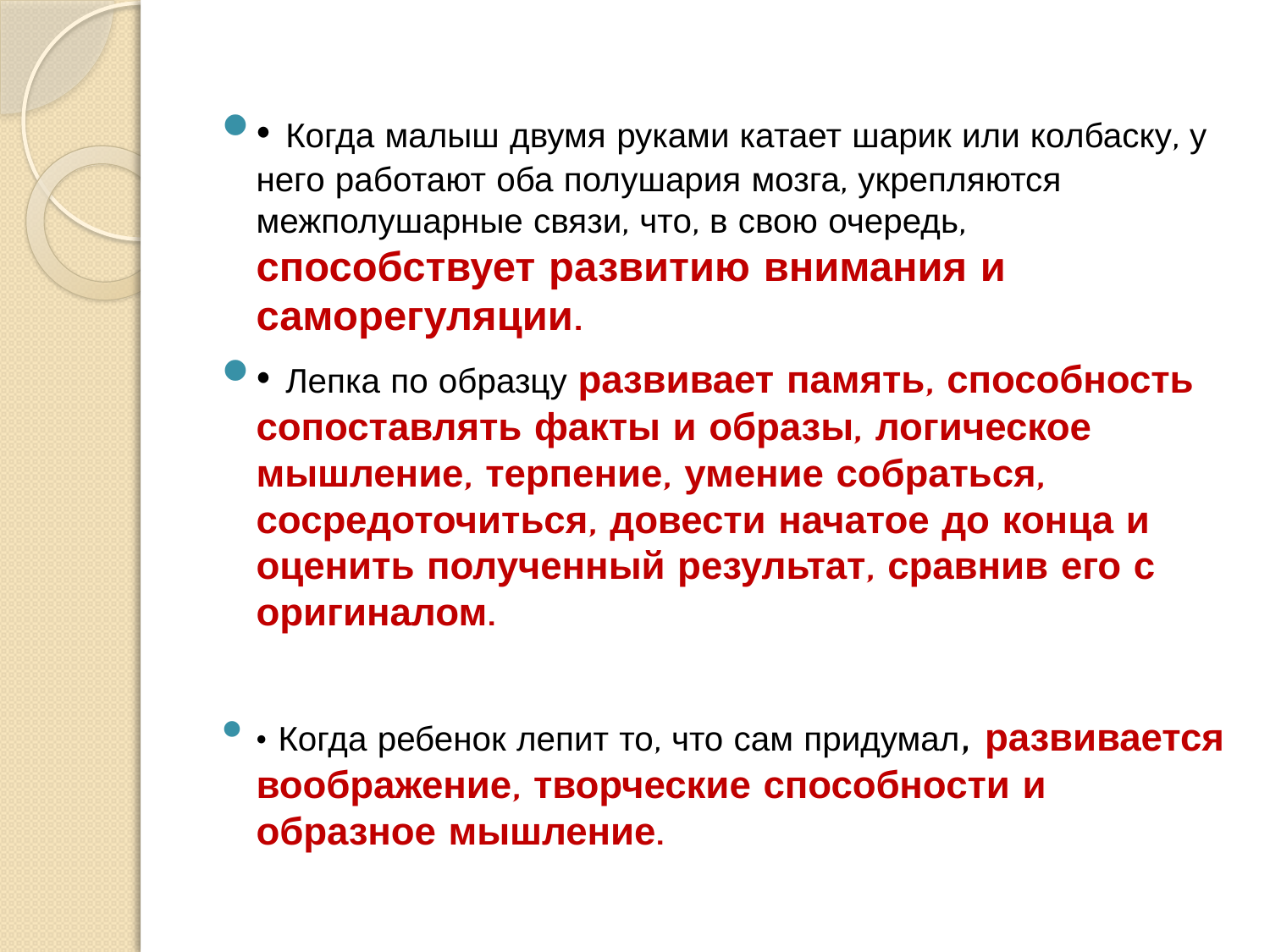

• Когда малыш двумя руками катает шарик или колбаску, у него работают оба полушария мозга, укрепляются межполушарные связи, что, в свою очередь, способствует развитию внимания и саморегуляции.
• Лепка по образцу развивает память, способность сопоставлять факты и образы, логическое мышление, терпение, умение собраться, сосредоточиться, довести начатое до конца и оценить полученный результат, сравнив его с оригиналом.

• Когда ребенок лепит то, что сам придумал, развивается воображение, творческие способности и образное мышление.